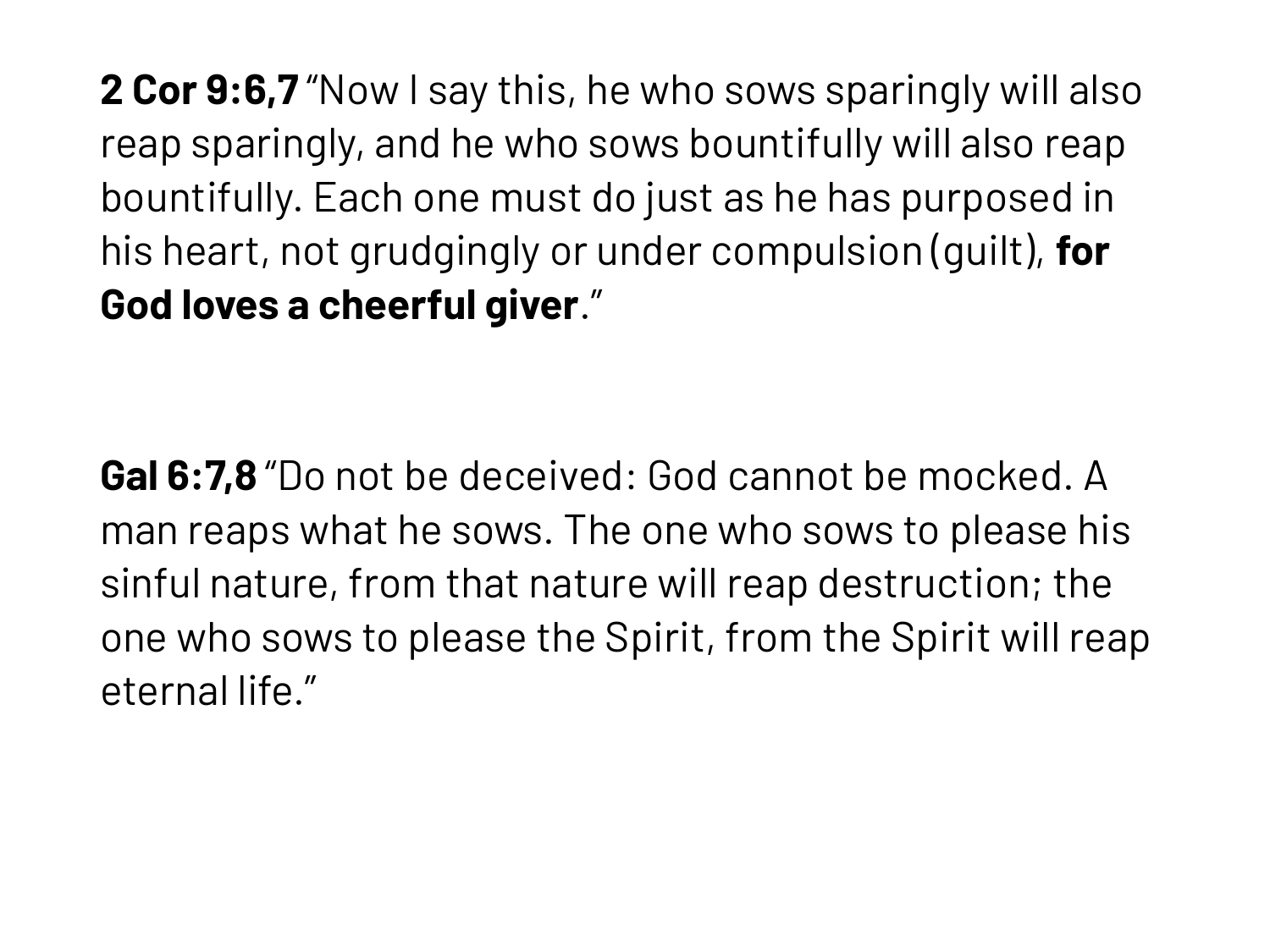

#
2 Cor 9:6,7 “Now I say this, he who sows sparingly will also reap sparingly, and he who sows bountifully will also reap bountifully. Each one must do just as he has purposed in his heart, not grudgingly or under compulsion (guilt), for God loves a cheerful giver.”

Gal 6:7,8 “Do not be deceived: God cannot be mocked. A man reaps what he sows. The one who sows to please his sinful nature, from that nature will reap destruction; the one who sows to please the Spirit, from the Spirit will reap eternal life.”